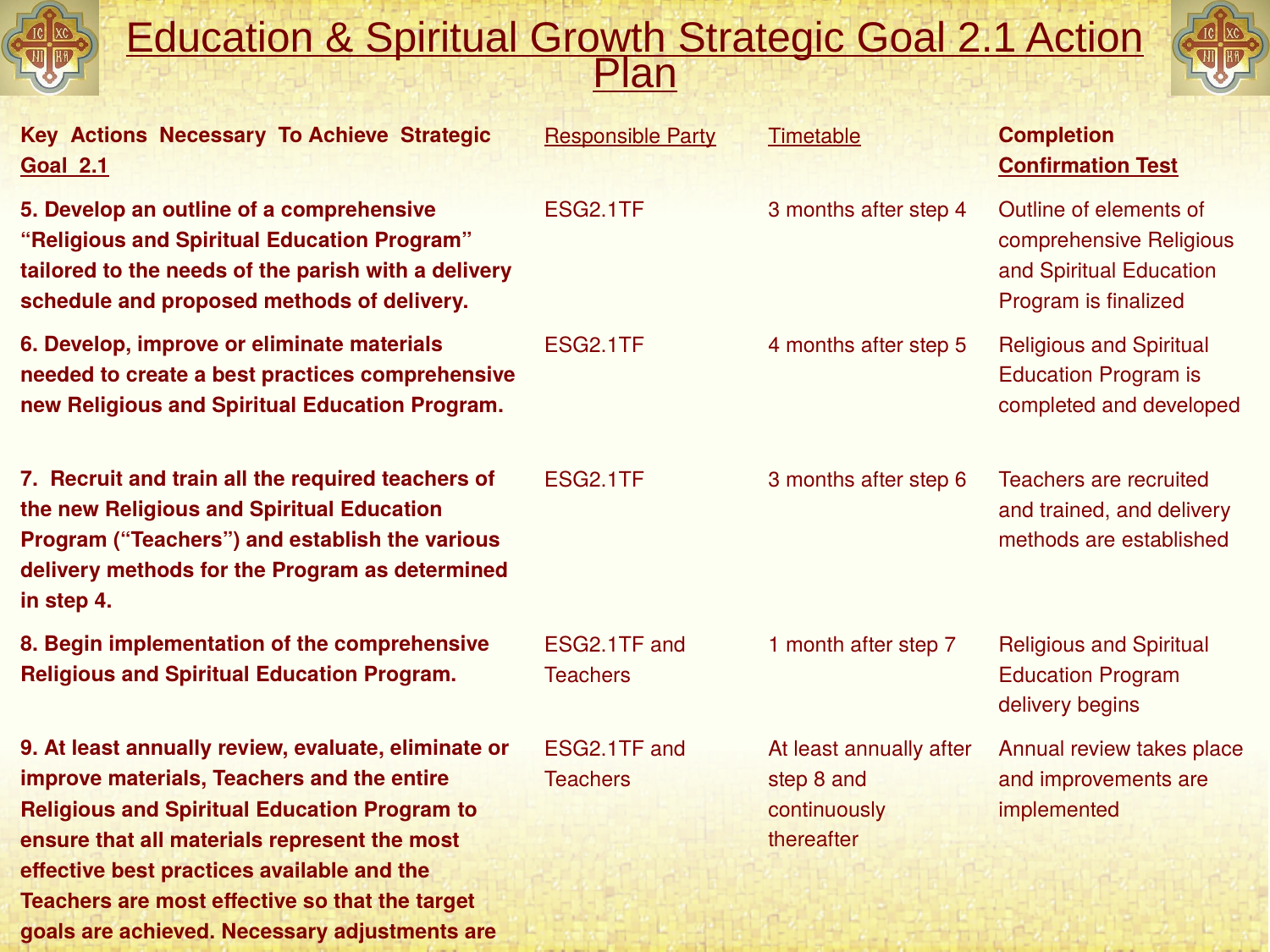

# Education & Spiritual Growth Strategic Goal 2.1 Action Plan
| Key Actions Necessary To Achieve Strategic Goal 2.1 | Responsible Party | Timetable | Completion Confirmation Test |
| --- | --- | --- | --- |
| 5. Develop an outline of a comprehensive “Religious and Spiritual Education Program” tailored to the needs of the parish with a delivery schedule and proposed methods of delivery. | ESG2.1TF | 3 months after step 4 | Outline of elements of comprehensive Religious and Spiritual Education Program is finalized |
| 6. Develop, improve or eliminate materials needed to create a best practices comprehensive new Religious and Spiritual Education Program. | ESG2.1TF | 4 months after step 5 | Religious and Spiritual Education Program is completed and developed |
| 7. Recruit and train all the required teachers of the new Religious and Spiritual Education Program (“Teachers”) and establish the various delivery methods for the Program as determined in step 4. | ESG2.1TF | 3 months after step 6 | Teachers are recruited and trained, and delivery methods are established |
| 8. Begin implementation of the comprehensive Religious and Spiritual Education Program. | ESG2.1TF and Teachers | 1 month after step 7 | Religious and Spiritual Education Program delivery begins |
| 9. At least annually review, evaluate, eliminate or improve materials, Teachers and the entire Religious and Spiritual Education Program to ensure that all materials represent the most effective best practices available and the Teachers are most effective so that the target goals are achieved. Necessary adjustments are made in the Program or Teachers. | ESG2.1TF and Teachers | At least annually after step 8 and continuously thereafter | Annual review takes place and improvements are implemented |